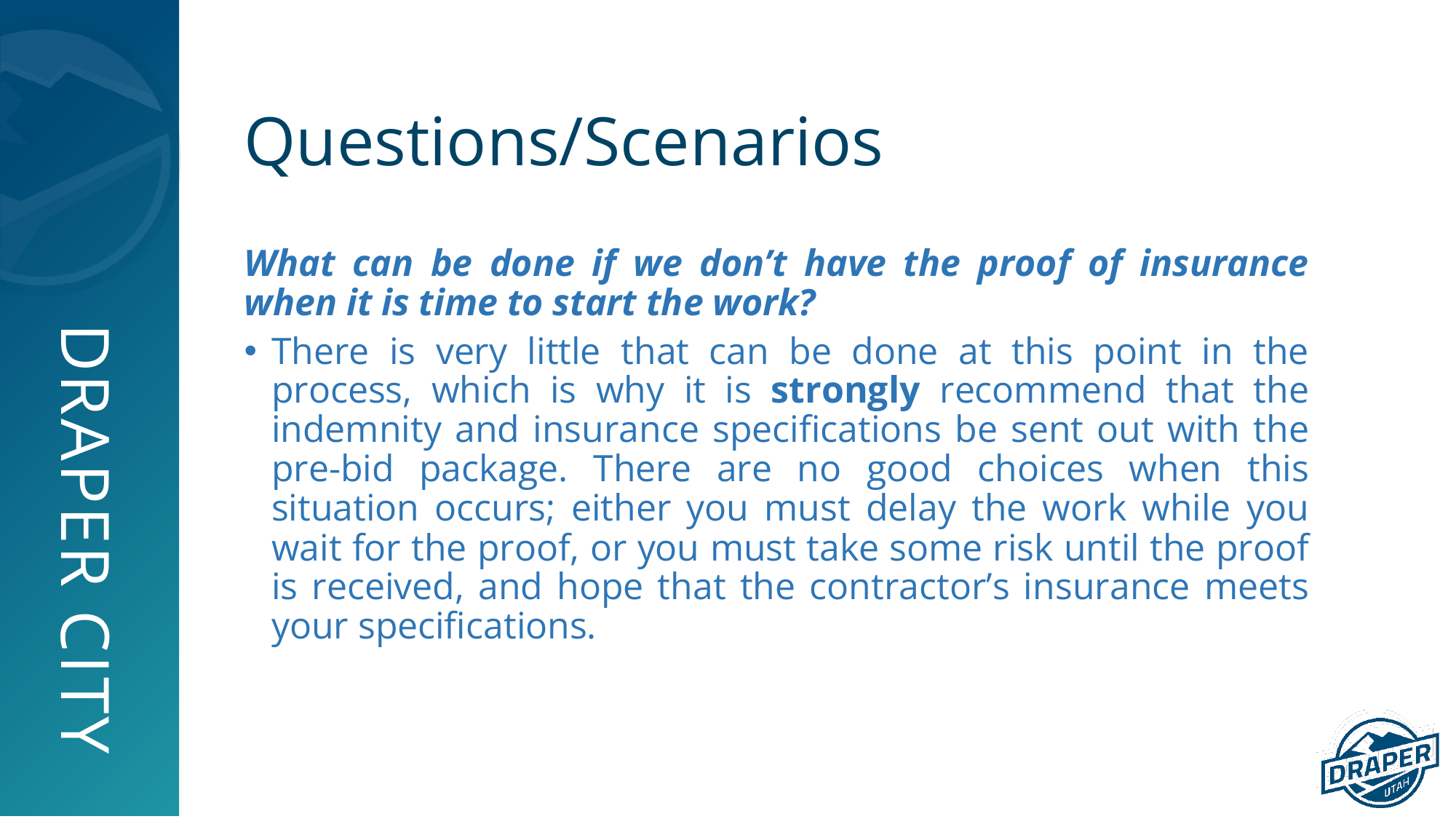

# Questions/Scenarios
What can be done if we don’t have the proof of insurance when it is time to start the work?
There is very little that can be done at this point in the process, which is why it is strongly recommend that the indemnity and insurance specifications be sent out with the pre-bid package. There are no good choices when this situation occurs; either you must delay the work while you wait for the proof, or you must take some risk until the proof is received, and hope that the contractor’s insurance meets your specifications.